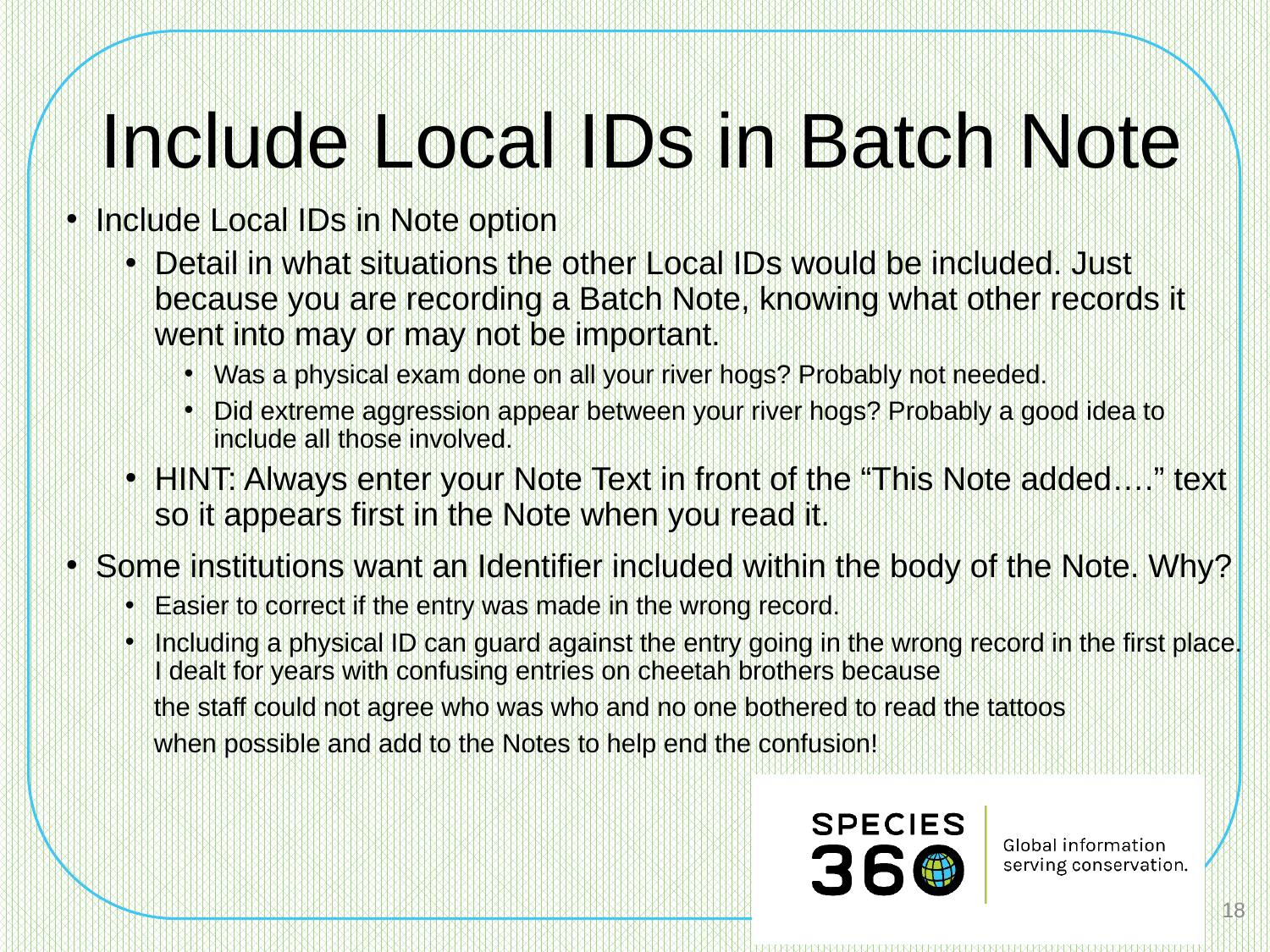

# Include Local IDs in Batch Note
Include Local IDs in Note option
Detail in what situations the other Local IDs would be included. Just because you are recording a Batch Note, knowing what other records it went into may or may not be important.
Was a physical exam done on all your river hogs? Probably not needed.
Did extreme aggression appear between your river hogs? Probably a good idea to include all those involved.
HINT: Always enter your Note Text in front of the “This Note added….” text so it appears first in the Note when you read it.
Some institutions want an Identifier included within the body of the Note. Why?
Easier to correct if the entry was made in the wrong record.
Including a physical ID can guard against the entry going in the wrong record in the first place. I dealt for years with confusing entries on cheetah brothers because
    the staff could not agree who was who and no one bothered to read the tattoos
    when possible and add to the Notes to help end the confusion!

18